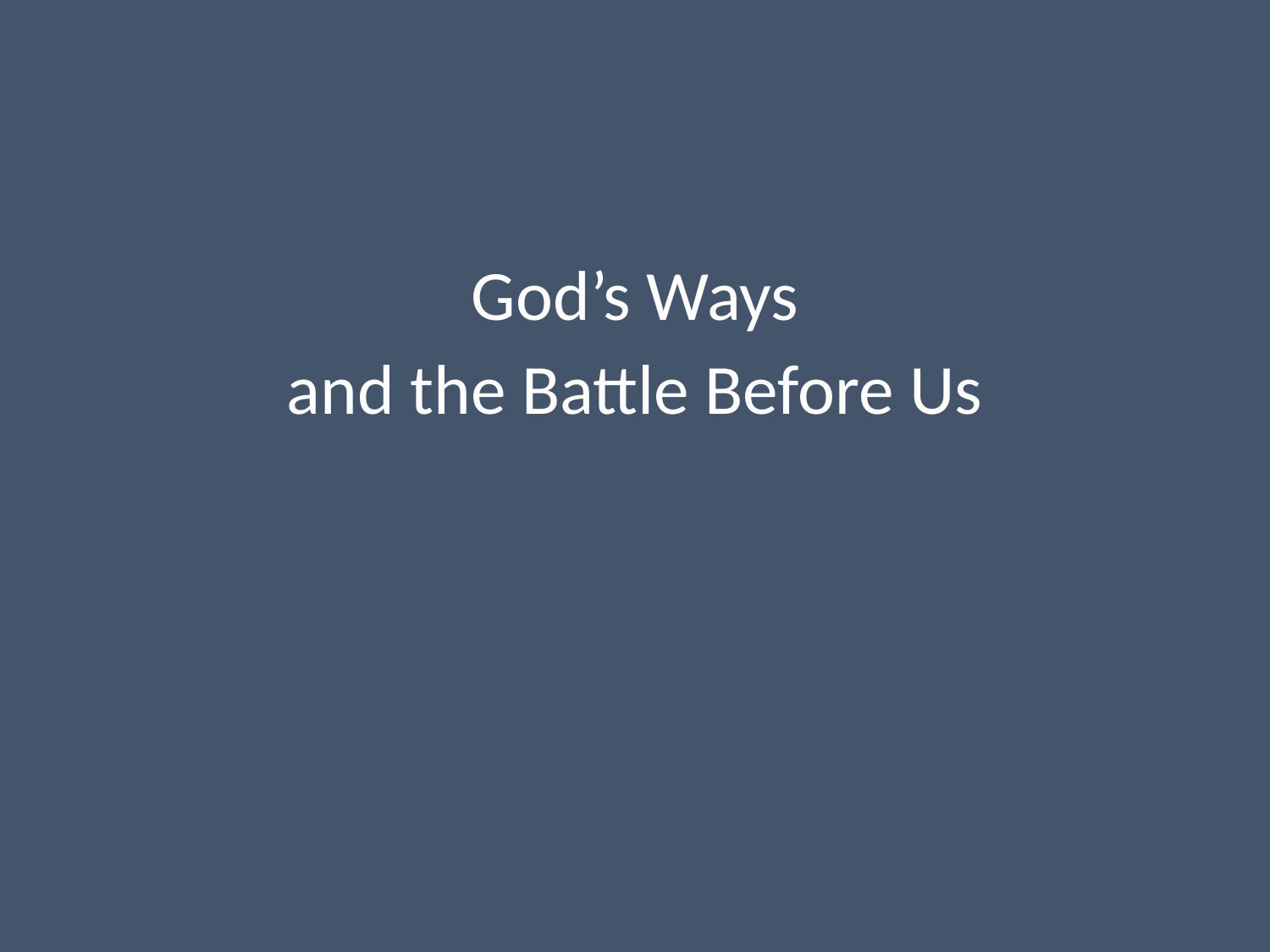

#
God’s Ways
and the Battle Before Us